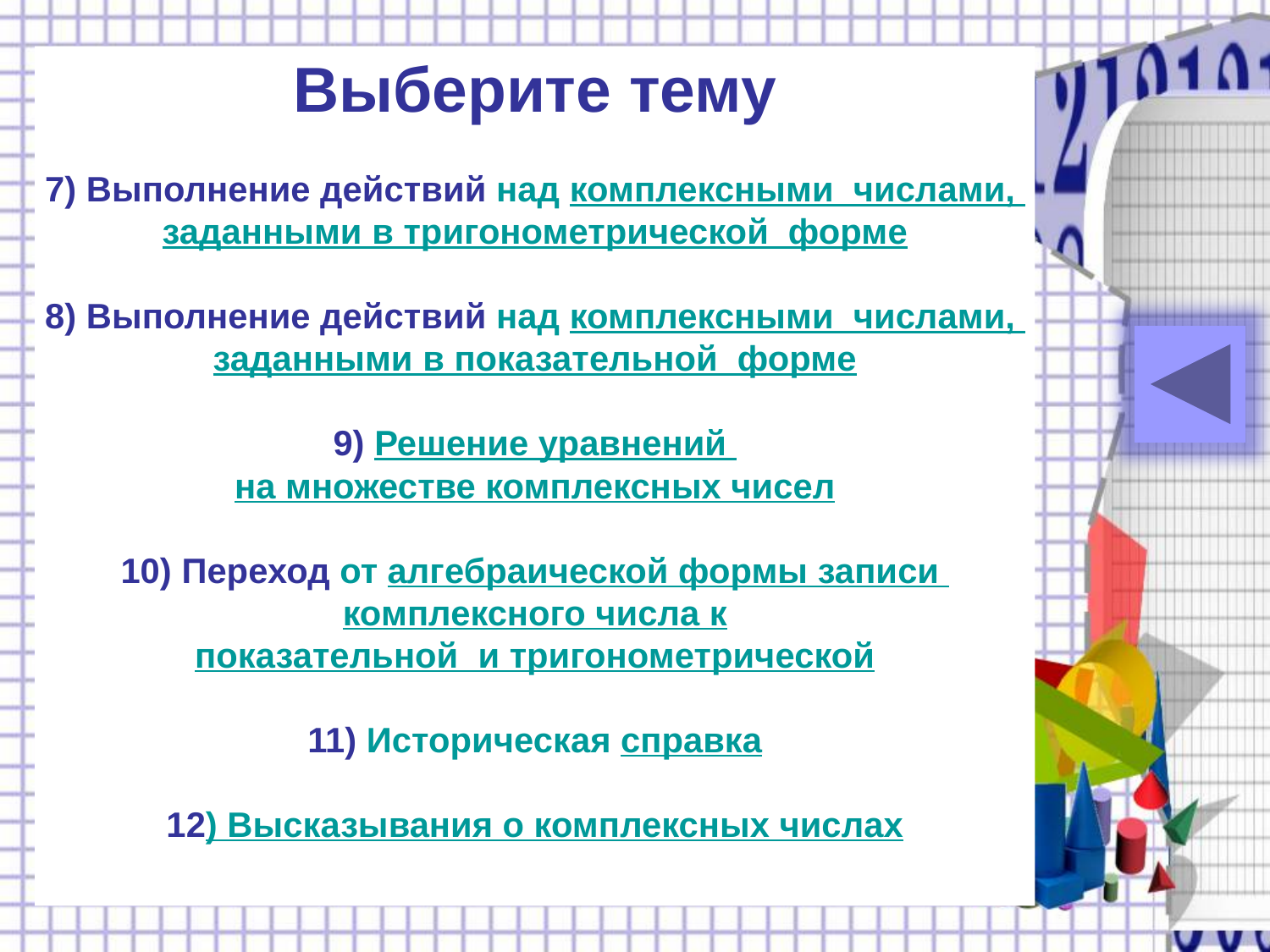

Выберите тему

7) Выполнение действий над комплексными  числами,
заданными в тригонометрической  форме

8) Выполнение действий над комплексными  числами,
заданными в показательной  форме

9) Решение уравнений
на множестве комплексных чисел

10) Переход от алгебраической формы записи
комплексного числа к
показательной  и тригонометрической

11) Историческая справка

12) Высказывания о комплексных числах